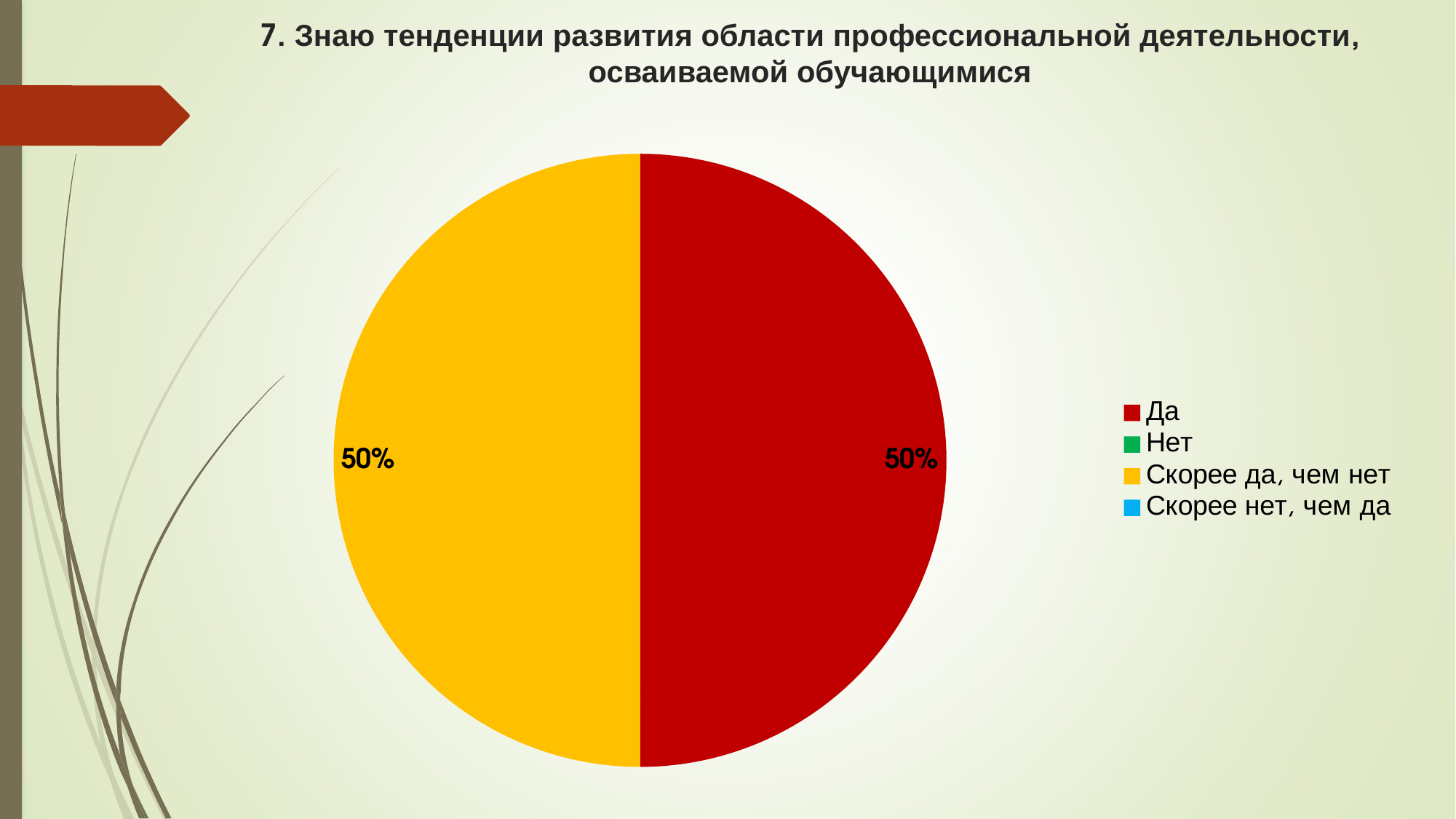

# 7. Знаю тенденции развития области профессиональной деятельности, осваиваемой обучающимися

### Chart

| Category | Ряд |
|---|---|
| Да | 5.0 |
| Нет | 0.0 |
| Скорее да, чем нет | 5.0 |
| Скорее нет, чем да | 0.0 |